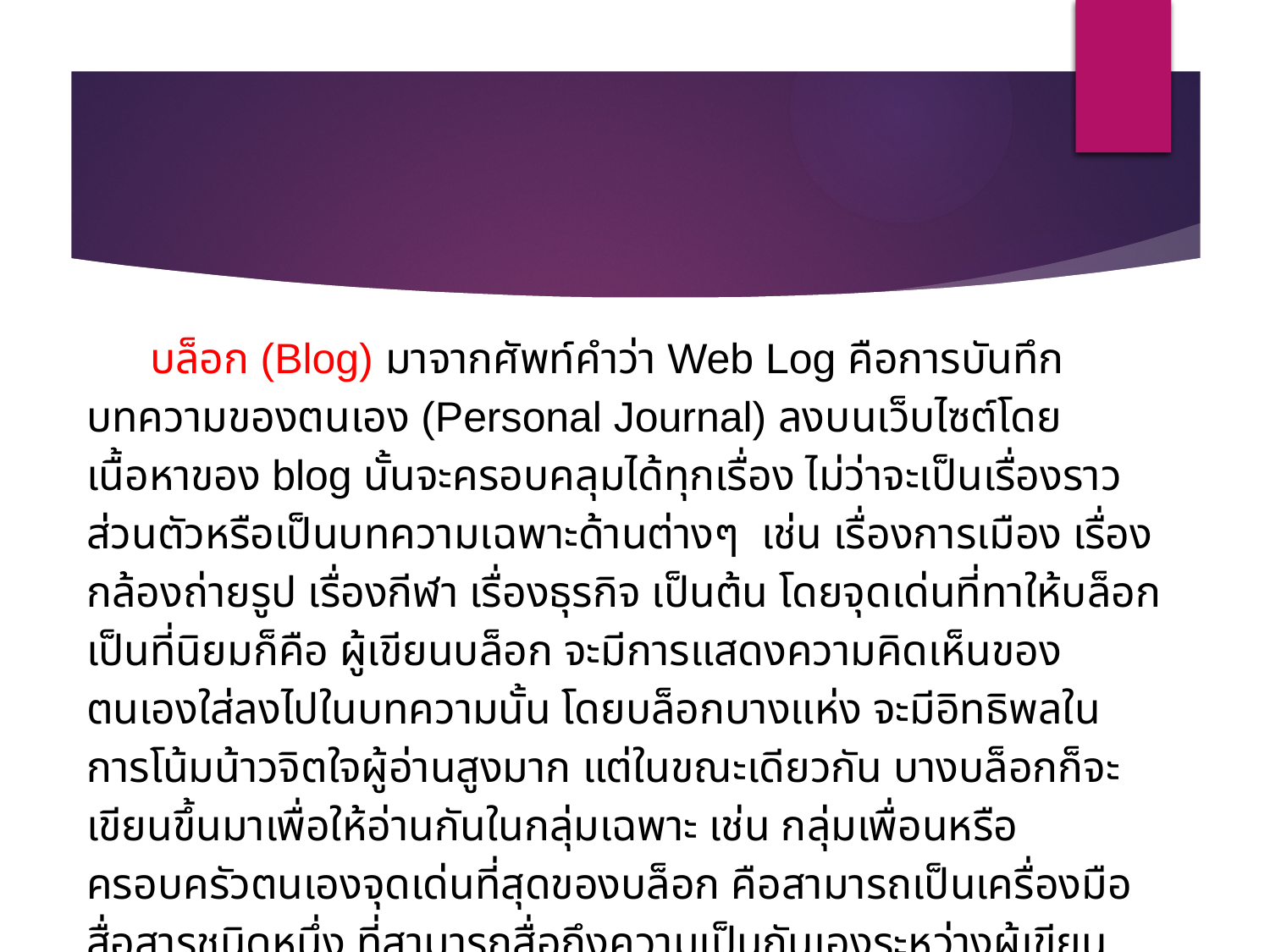

บล็อก (Blog) มาจากศัพท์คำว่า Web Log คือการบันทึกบทความของตนเอง (Personal Journal) ลงบนเว็บไซต์โดยเนื้อหาของ blog นั้นจะครอบคลุมได้ทุกเรื่อง ไม่ว่าจะเป็นเรื่องราวส่วนตัวหรือเป็นบทความเฉพาะด้านต่างๆ  เช่น เรื่องการเมือง เรื่องกล้องถ่ายรูป เรื่องกีฬา เรื่องธุรกิจ เป็นต้น โดยจุดเด่นที่ทาให้บล็อกเป็นที่นิยมก็คือ ผู้เขียนบล็อก จะมีการแสดงความคิดเห็นของตนเองใส่ลงไปในบทความนั้น โดยบล็อกบางแห่ง จะมีอิทธิพลในการโน้มน้าวจิตใจผู้อ่านสูงมาก แต่ในขณะเดียวกัน บางบล็อกก็จะเขียนขึ้นมาเพื่อให้อ่านกันในกลุ่มเฉพาะ เช่น กลุ่มเพื่อนหรือครอบครัวตนเองจุดเด่นที่สุดของบล็อก คือสามารถเป็นเครื่องมือสื่อสารชนิดหนึ่ง ที่สามารถสื่อถึงความเป็นกันเองระหว่างผู้เขียนบล็อก และผู้อ่านบล็อกที่เป็นกลุ่มเป้าหมายที่ชัดเจนของบล็อก ผ่านทางระบบการแสดงความคิดเห็นหรือคอมเมนต์ (Comment) ของบล็อก (Hosify, 2008: Http://hostify.com/category/blogmarketing/)